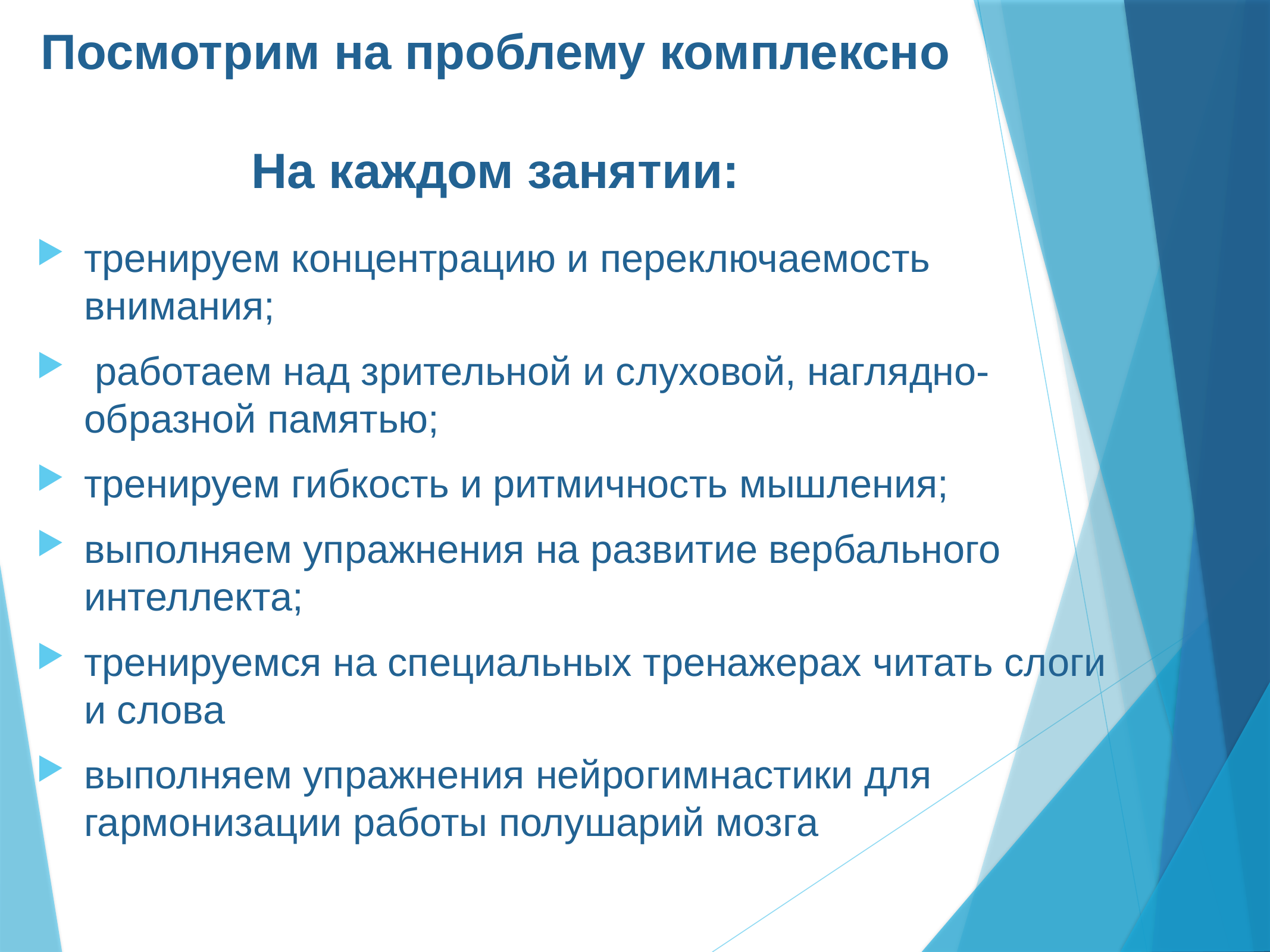

# Посмотрим на проблему комплексно На каждом занятии:
тренируем концентрацию и переключаемость внимания;
 работаем над зрительной и слуховой, наглядно-образной памятью;
тренируем гибкость и ритмичность мышления;
выполняем упражнения на развитие вербального интеллекта;
тренируемся на специальных тренажерах читать слоги и слова
выполняем упражнения нейрогимнастики для гармонизации работы полушарий мозга